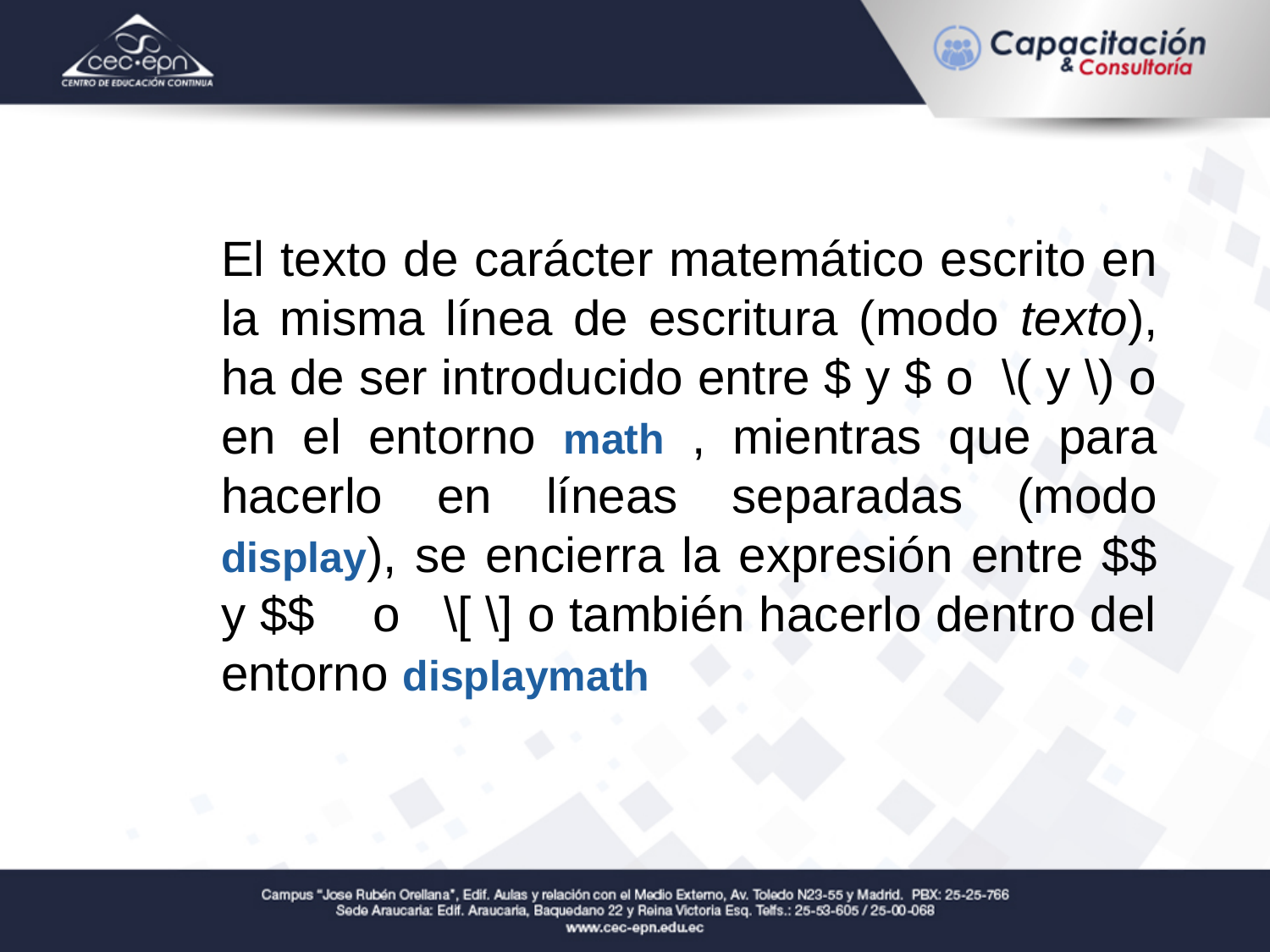

El texto de carácter matemático escrito en la misma línea de escritura (modo texto), ha de ser introducido entre $ y $ o  \( y \) o en el entorno math , mientras que para hacerlo en líneas separadas (modo display), se encierra la expresión entre $$ y $$    o   \[ \] o también hacerlo dentro del entorno displaymath